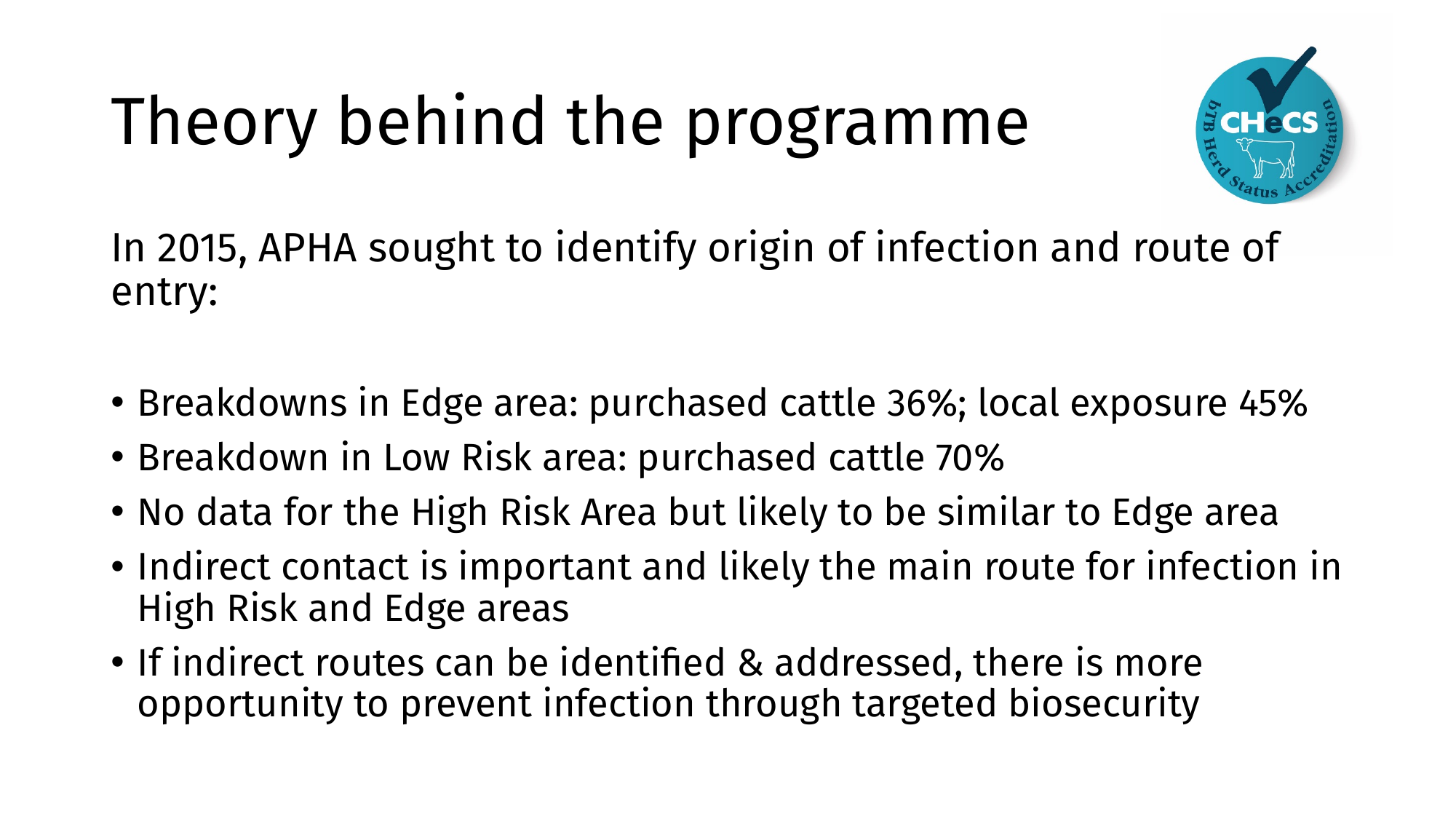

# Theory behind the programme
In 2015, APHA sought to identify origin of infection and route of entry:

Breakdowns in Edge area: purchased cattle 36%; local exposure 45%
Breakdown in Low Risk area: purchased cattle 70%
No data for the High Risk Area but likely to be similar to Edge area
Indirect contact is important and likely the main route for infection in High Risk and Edge areas
If indirect routes can be identified & addressed, there is more opportunity to prevent infection through targeted biosecurity